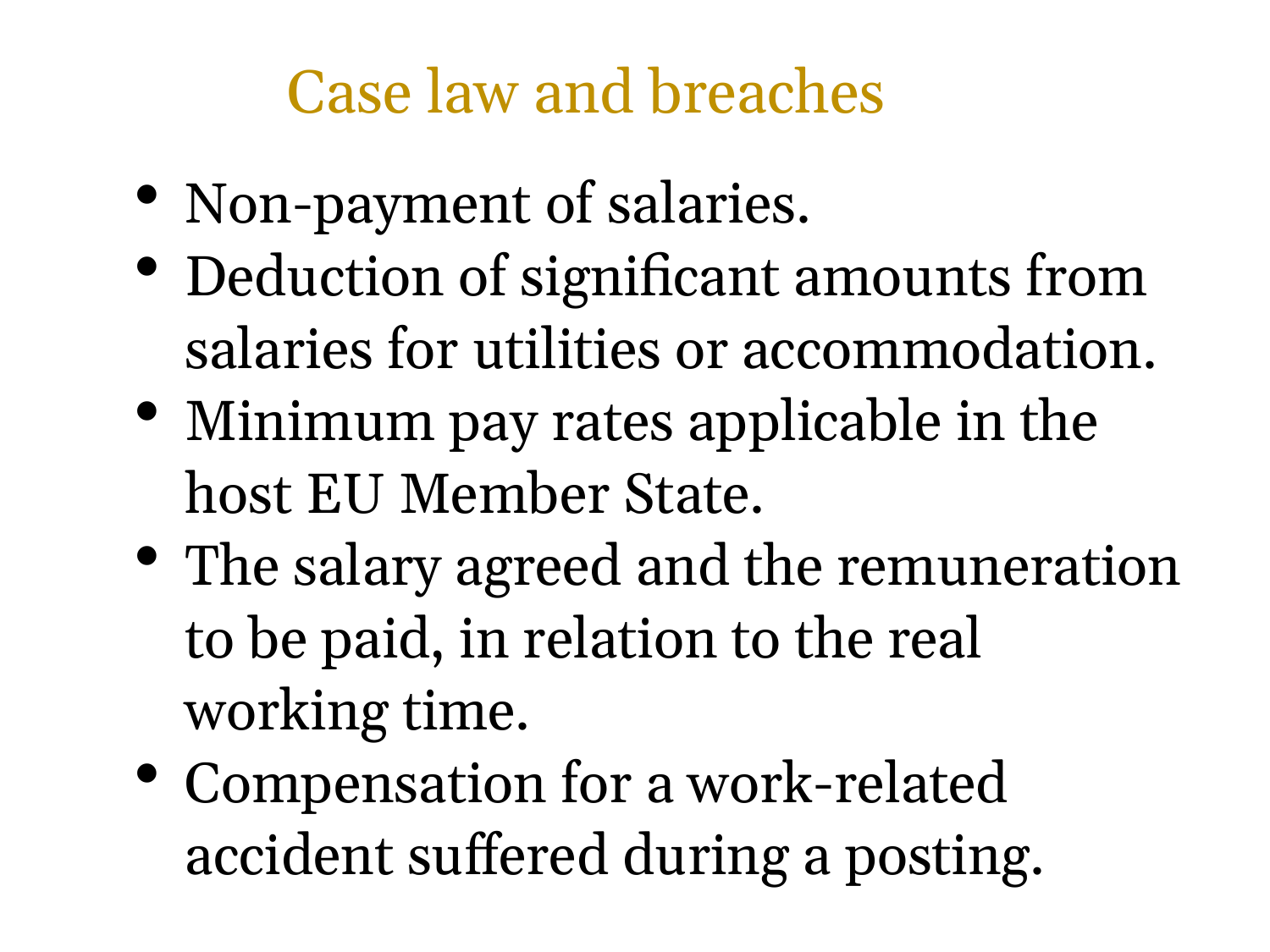

# Case law and breaches
Non-payment of salaries.
Deduction of significant amounts from salaries for utilities or accommodation.
Minimum pay rates applicable in the host EU Member State.
The salary agreed and the remuneration to be paid, in relation to the real working time.
Compensation for a work-related accident suffered during a posting.